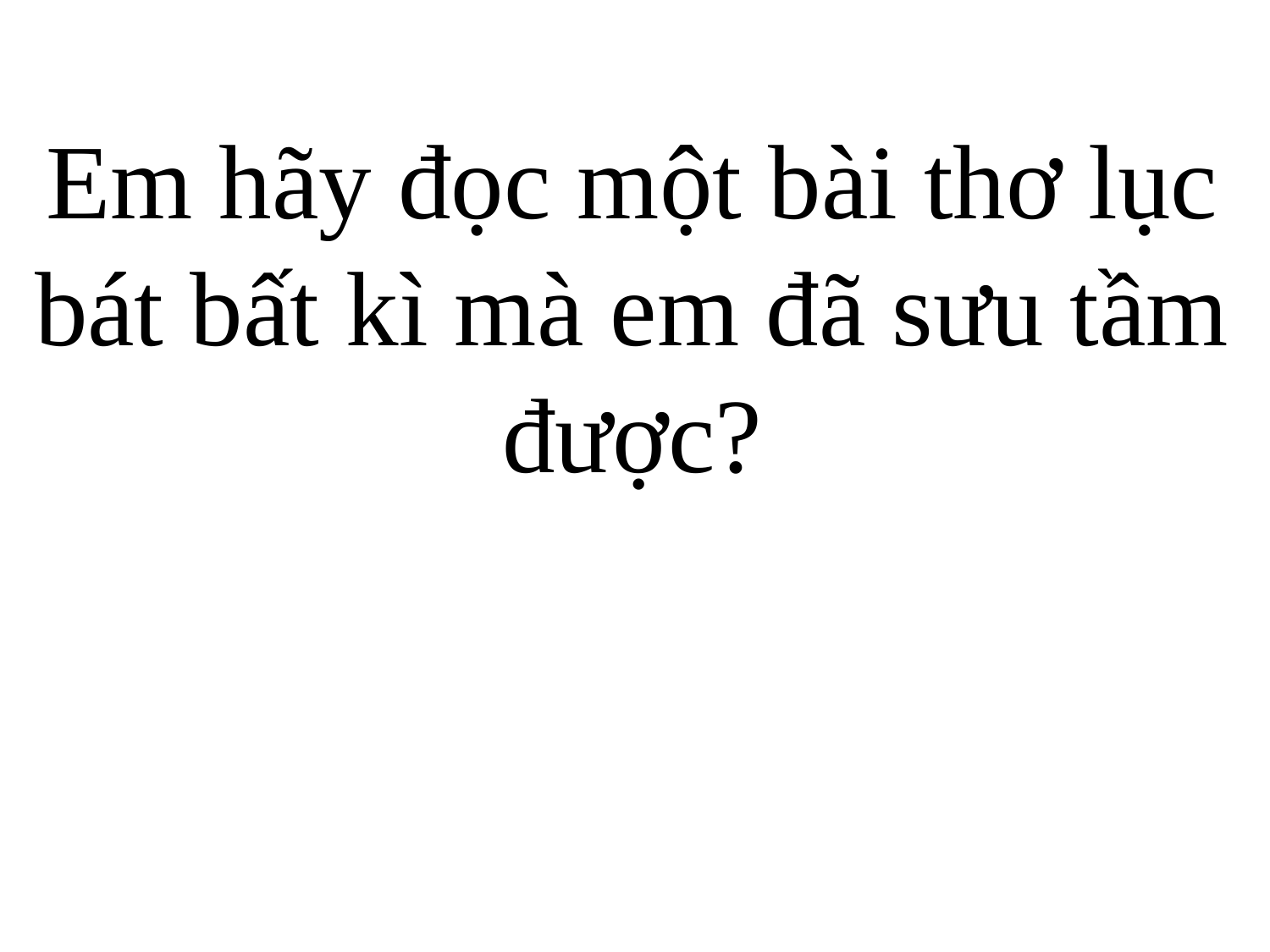

Em hãy đọc một bài thơ lục bát bất kì mà em đã sưu tầm được?